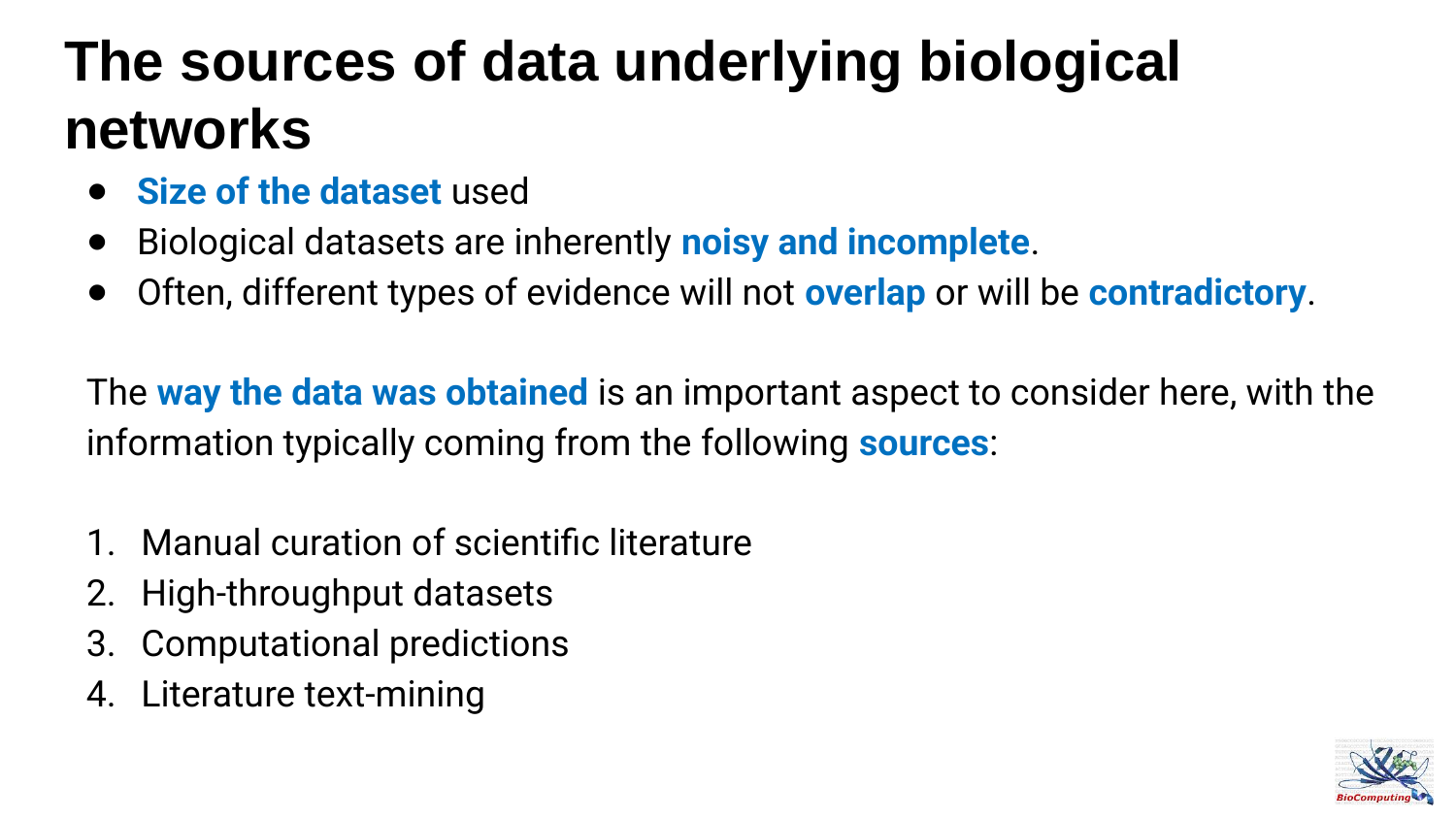

# The sources of data underlying biological networks
Size of the dataset used
Biological datasets are inherently noisy and incomplete.
Often, different types of evidence will not overlap or will be contradictory.

The way the data was obtained is an important aspect to consider here, with the information typically coming from the following sources:

Manual curation of scientific literature
High-throughput datasets
Computational predictions
Literature text-mining